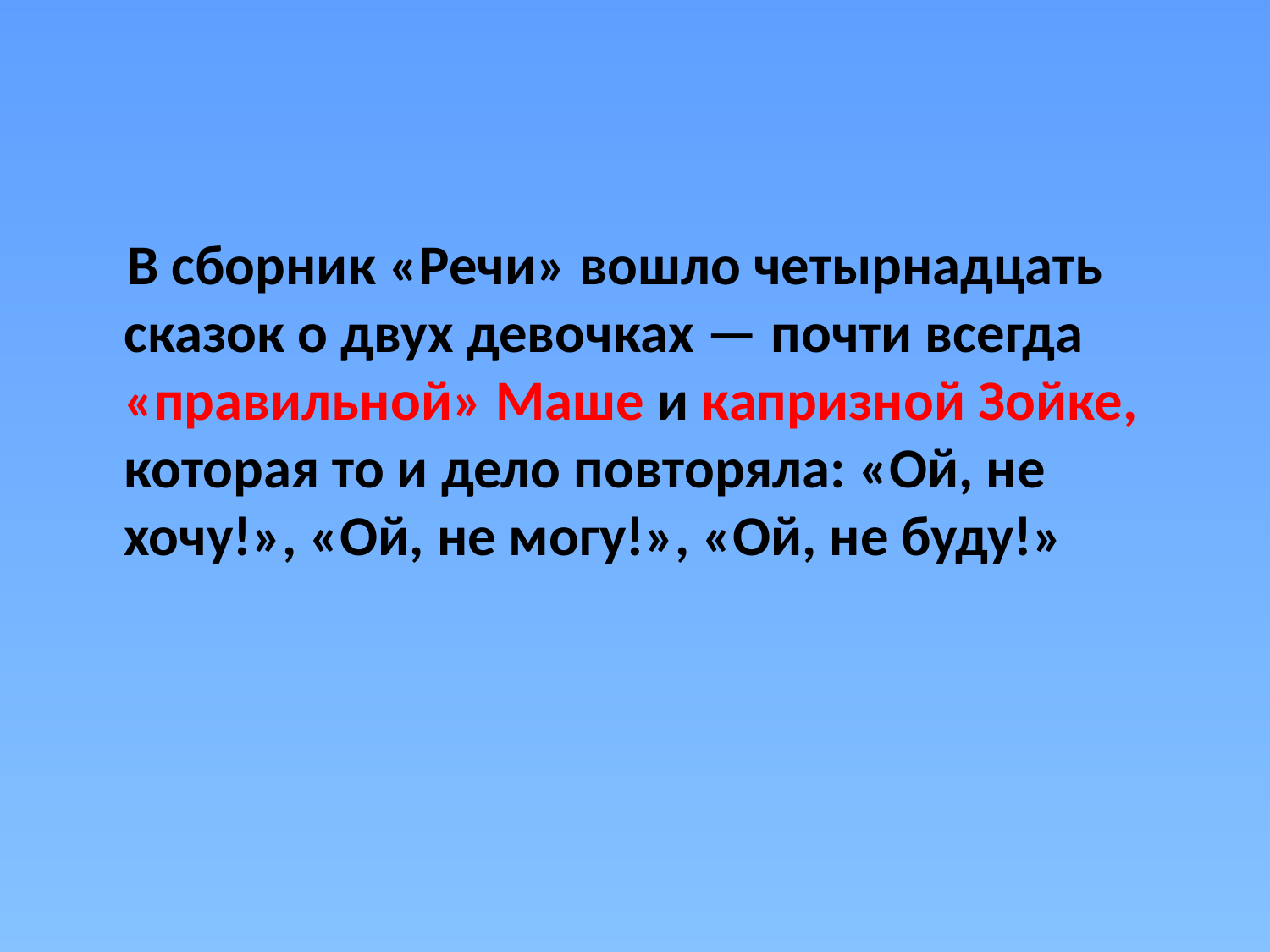

В сборник «Речи» вошло четырнадцать сказок о двух девочках — почти всегда «правильной» Маше и капризной Зойке, которая то и дело повторяла: «Ой, не хочу!», «Ой, не могу!», «Ой, не буду!»